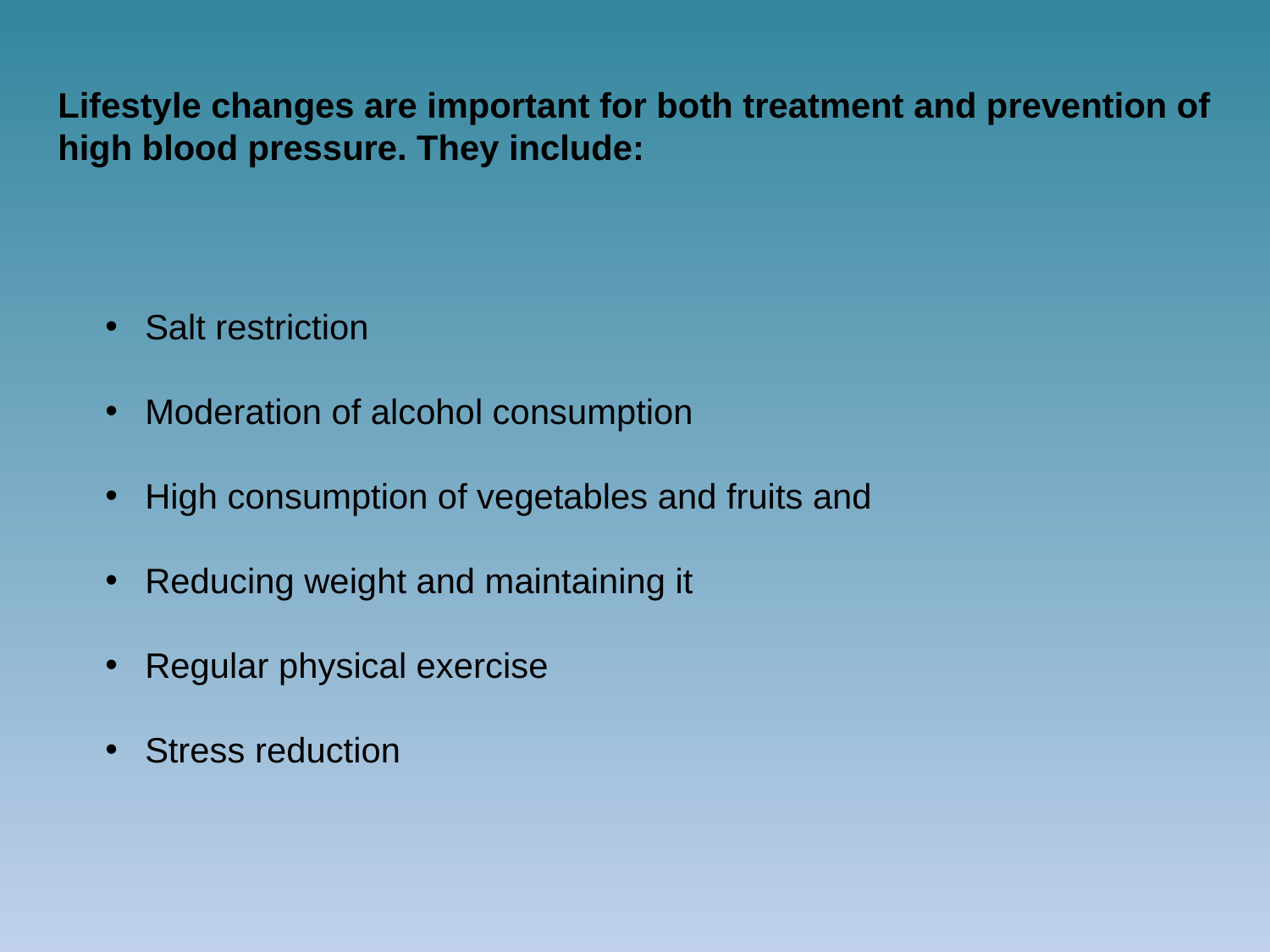

Lifestyle changes are important for both treatment and prevention of high blood pressure. They include:
Salt restriction
Moderation of alcohol consumption
High consumption of vegetables and fruits and
Reducing weight and maintaining it
Regular physical exercise
Stress reduction